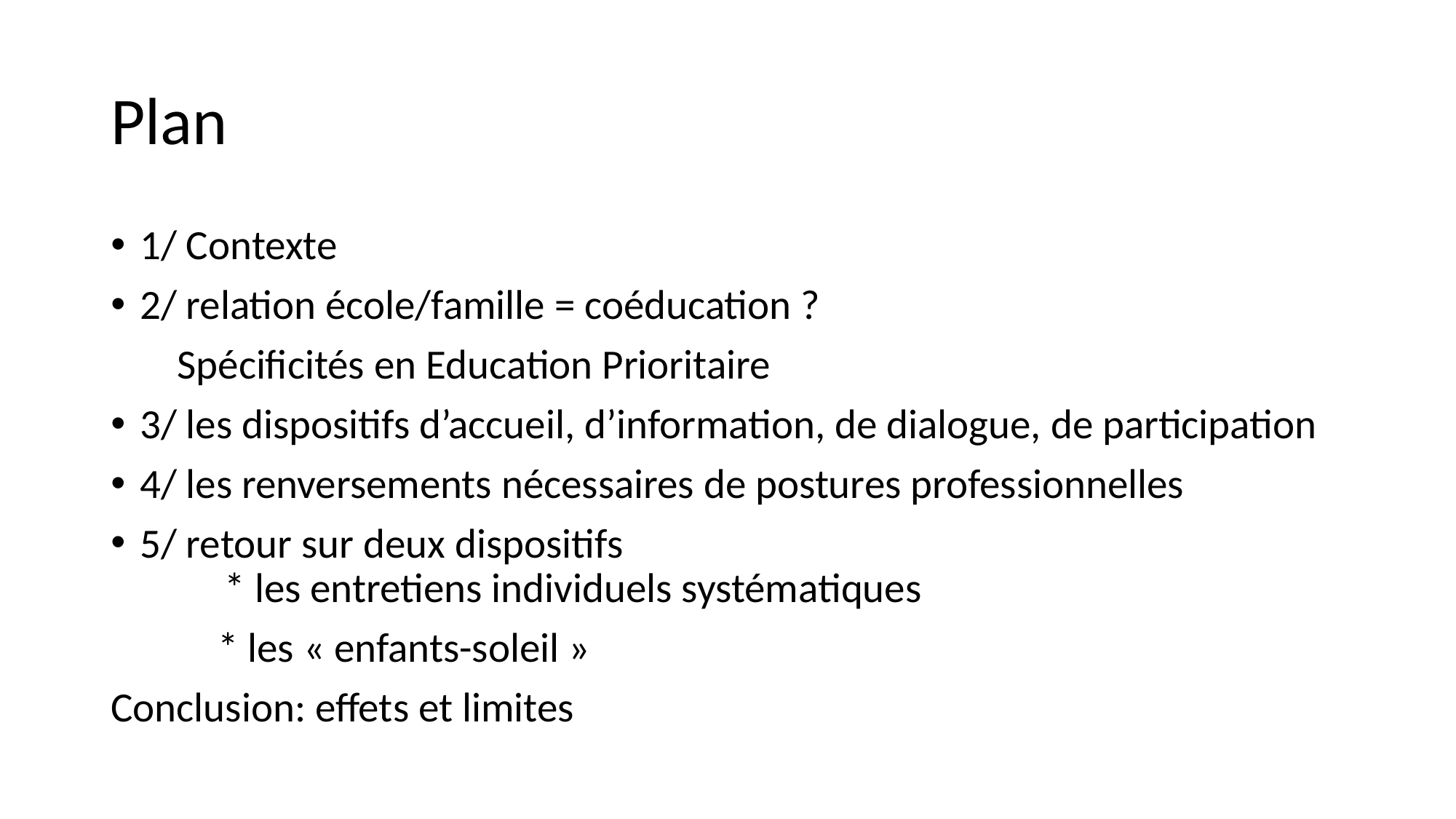

# Plan
1/ Contexte
2/ relation école/famille = coéducation ?
       Spécificités en Education Prioritaire
3/ les dispositifs d’accueil, d’information, de dialogue, de participation
4/ les renversements nécessaires de postures professionnelles
5/ retour sur deux dispositifs
         * les entretiens individuels systématiques
	* les « enfants-soleil »
Conclusion: effets et limites